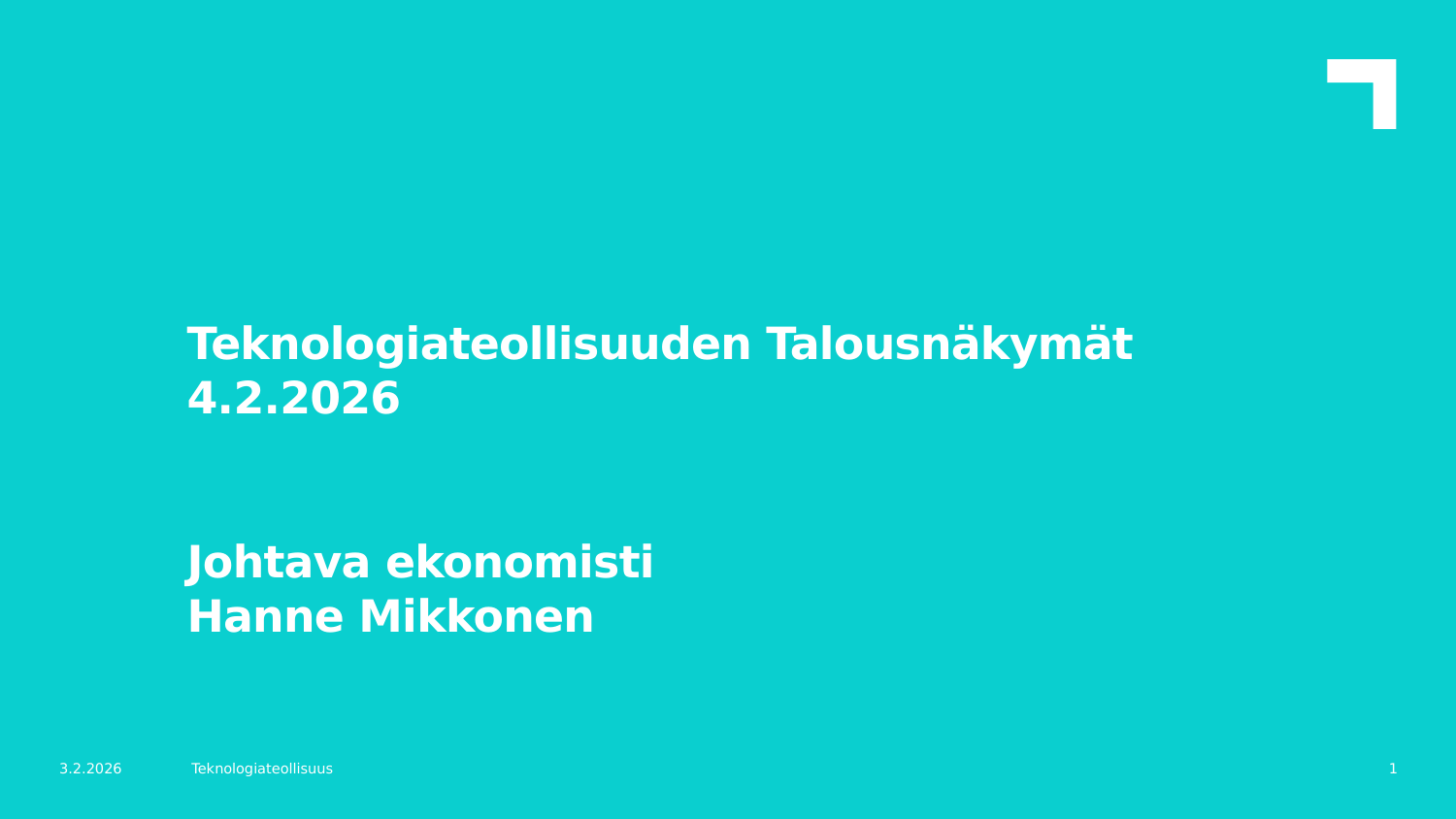

Teknologiateollisuuden Talousnäkymät 4.2.2026

Johtava ekonomisti
Hanne Mikkonen
3.2.2026
Teknologiateollisuus
1